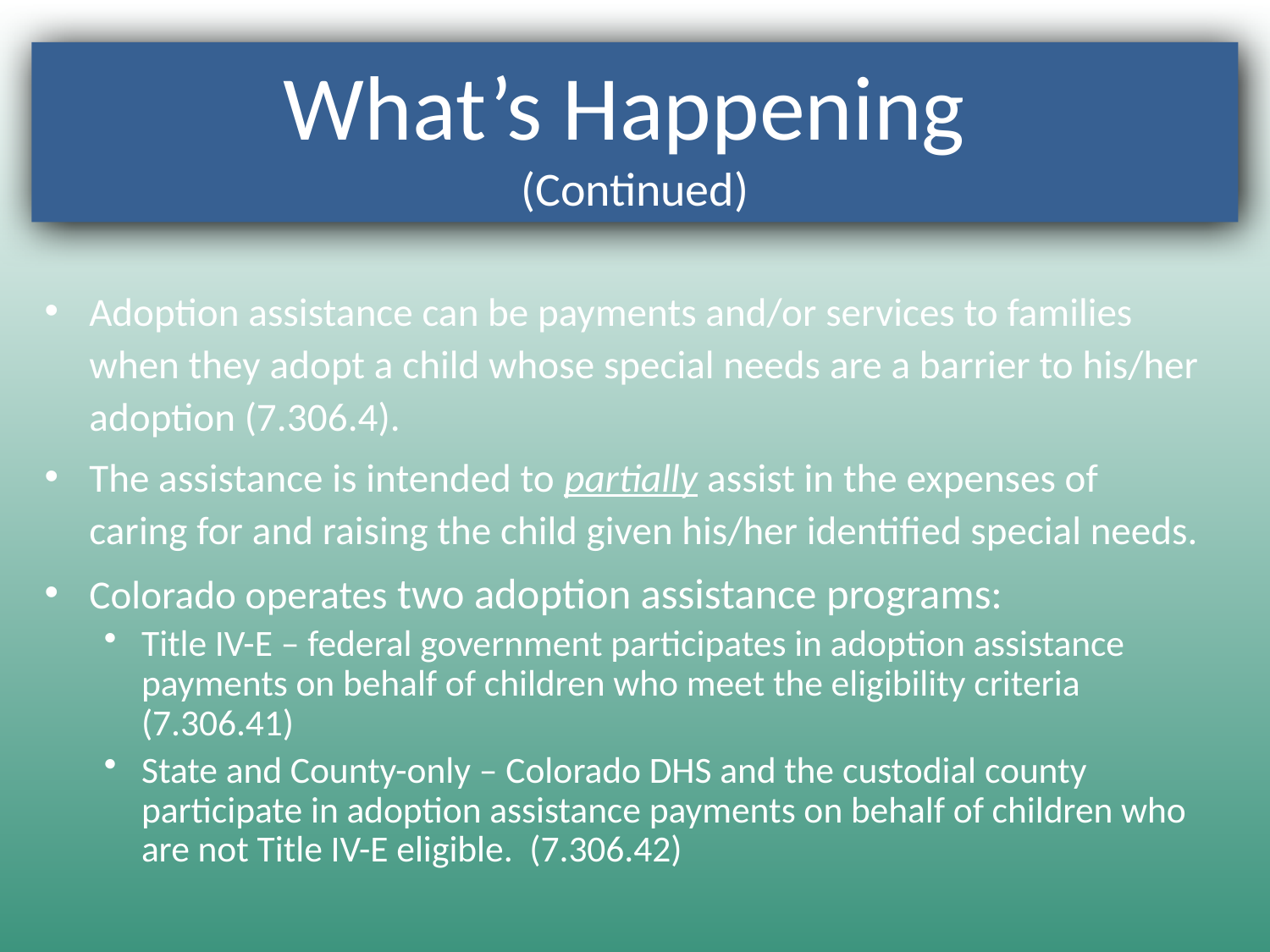

What’s Happening
(Continued)
Adoption assistance can be payments and/or services to families when they adopt a child whose special needs are a barrier to his/her adoption (7.306.4).
The assistance is intended to partially assist in the expenses of caring for and raising the child given his/her identified special needs.
Colorado operates two adoption assistance programs:
Title IV-E – federal government participates in adoption assistance payments on behalf of children who meet the eligibility criteria (7.306.41)
State and County-only – Colorado DHS and the custodial county participate in adoption assistance payments on behalf of children who are not Title IV-E eligible.  (7.306.42)